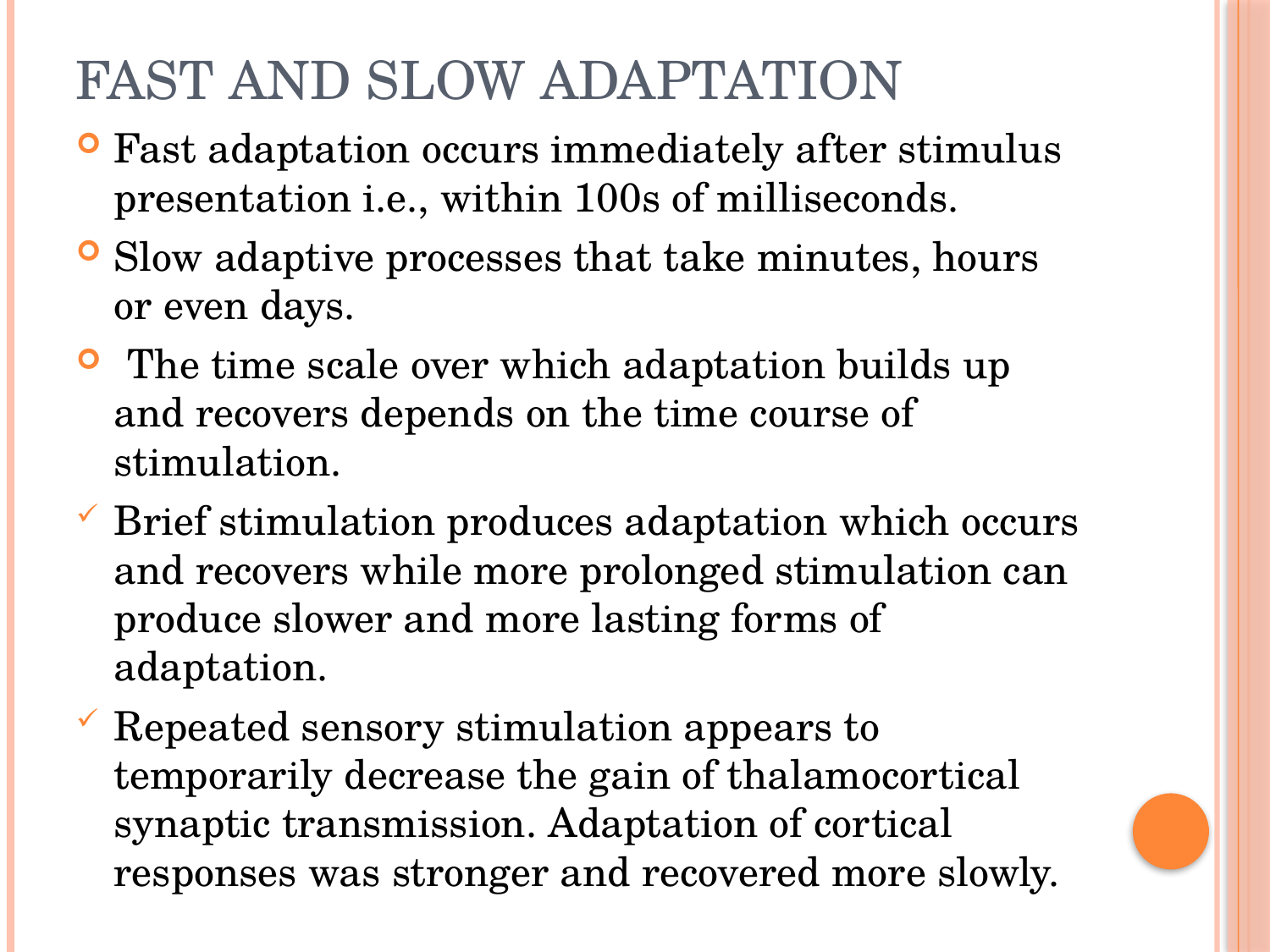

# Fast and slow adaptation
Fast adaptation occurs immediately after stimulus presentation i.e., within 100s of milliseconds.
Slow adaptive processes that take minutes, hours or even days.
 The time scale over which adaptation builds up and recovers depends on the time course of stimulation.
Brief stimulation produces adaptation which occurs and recovers while more prolonged stimulation can produce slower and more lasting forms of adaptation.
Repeated sensory stimulation appears to temporarily decrease the gain of thalamocortical synaptic transmission. Adaptation of cortical responses was stronger and recovered more slowly.